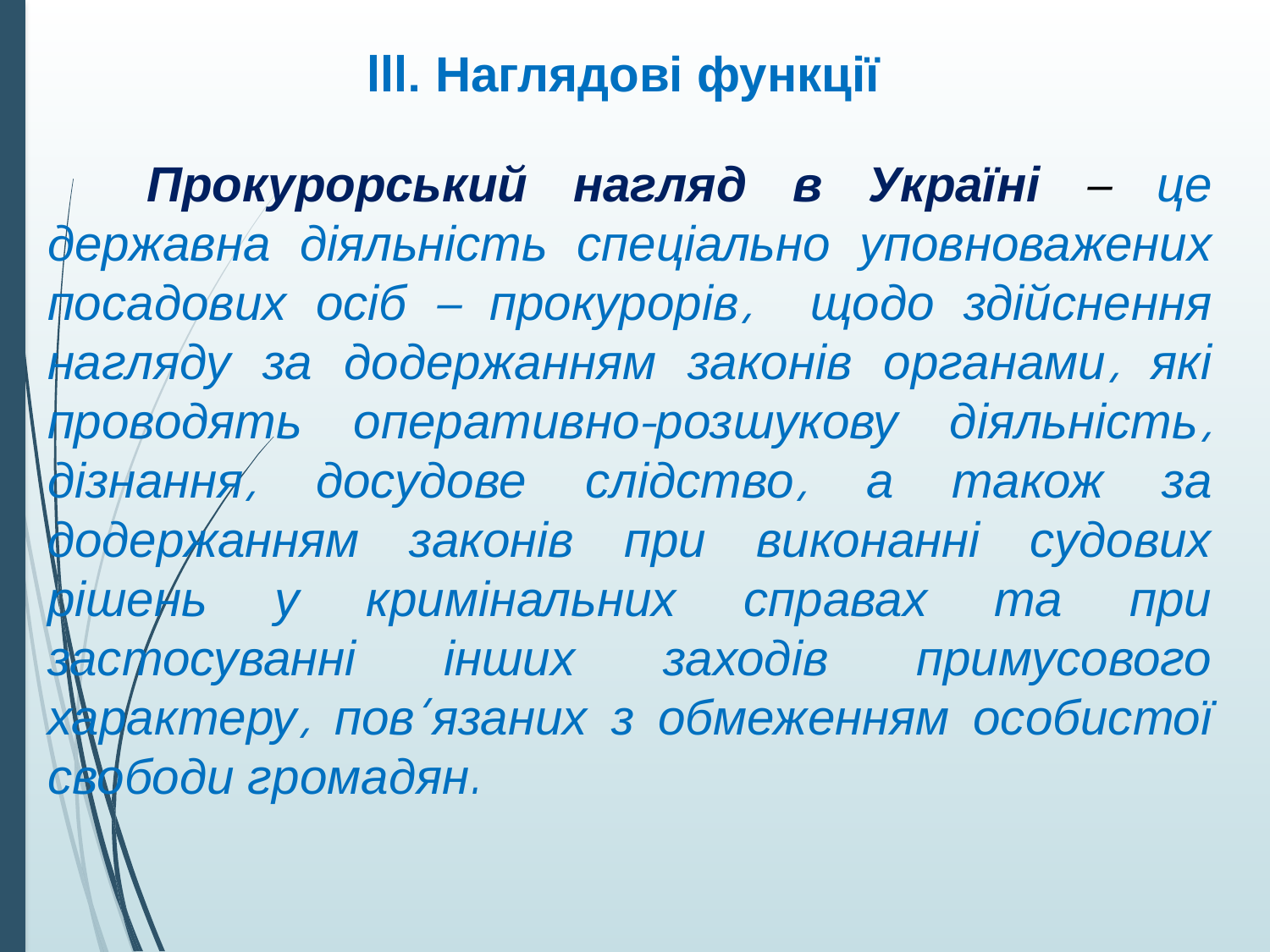

III. Наглядові функції

Прокурорський нагляд в Україні – це державна діяльність спеціально уповноважених посадових осіб – прокурорів,  щодо здійснення нагляду за додержанням законів органами, які проводять оперативно-розшукову діяльність, дізнання, досудове слідство, а також за додержанням законів при виконанні судових рішень у кримінальних справах та при застосуванні інших заходів примусового характеру, пов’язаних з обмеженням особистої свободи громадян.